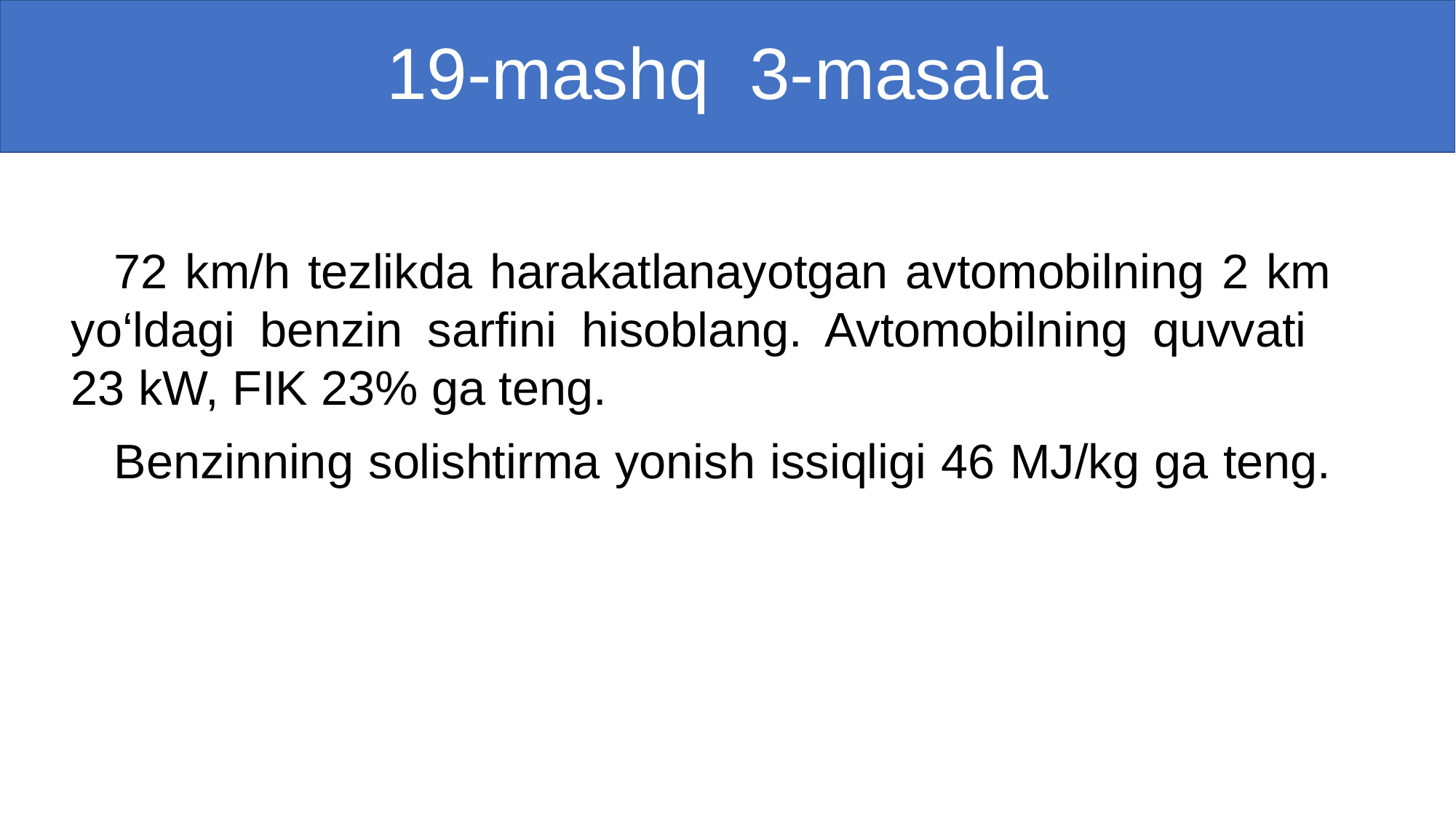

# 19-mashq  3-masala
72 km/h tezlikda harakatlanayotgan avtomobilning 2 km yo‘ldagi benzin sarfini hisoblang. Avtomobilning quvvati
23 kW, FIK 23% ga teng.
Benzinning solishtirma yonish issiqligi 46 MJ/kg ga teng.